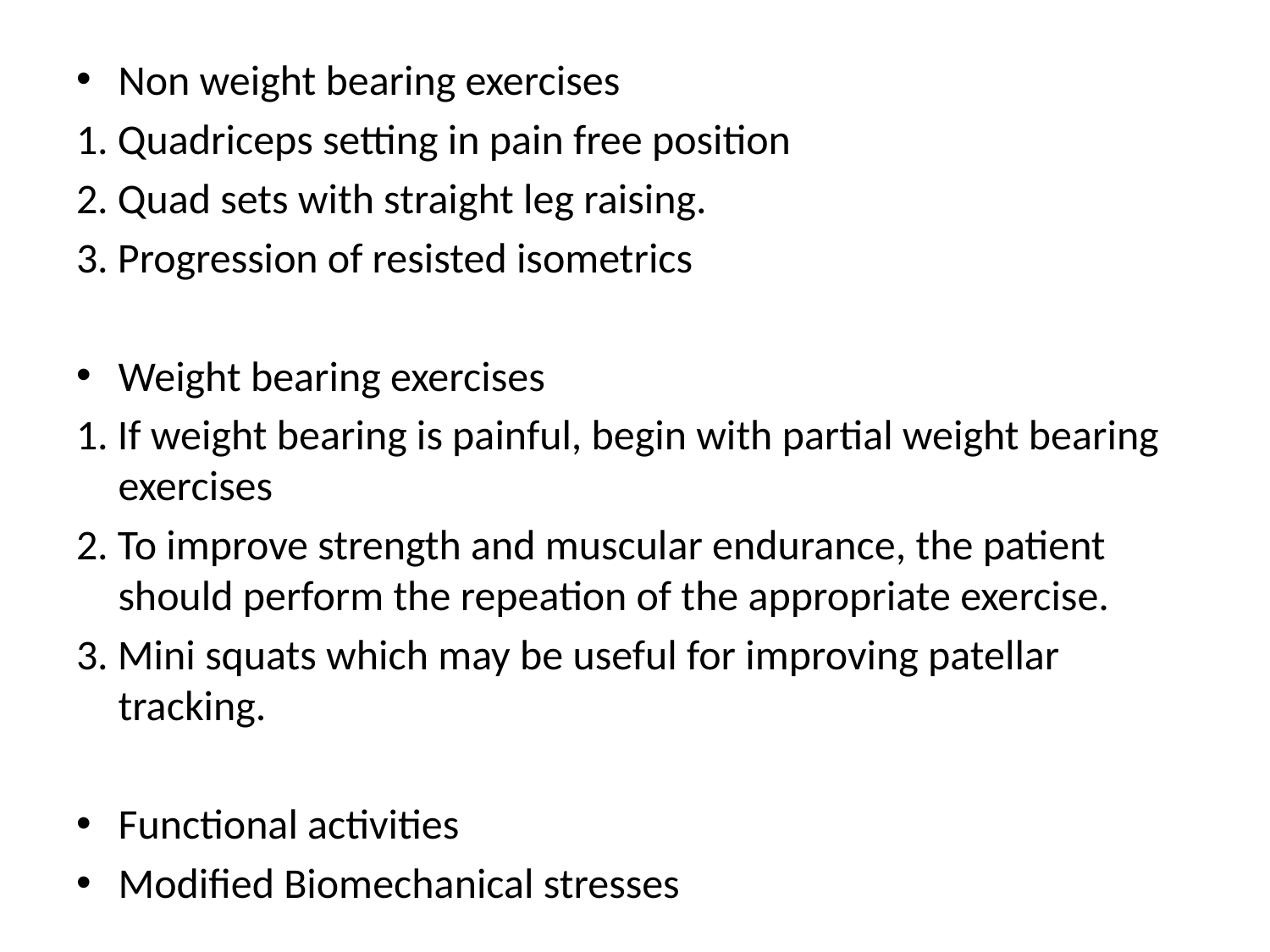

Non weight bearing exercises
1. Quadriceps setting in pain free position
2. Quad sets with straight leg raising.
3. Progression of resisted isometrics

Weight bearing exercises
1. If weight bearing is painful, begin with partial weight bearing exercises
2. To improve strength and muscular endurance, the patient should perform the repeation of the appropriate exercise.
3. Mini squats which may be useful for improving patellar tracking.

Functional activities
Modified Biomechanical stresses